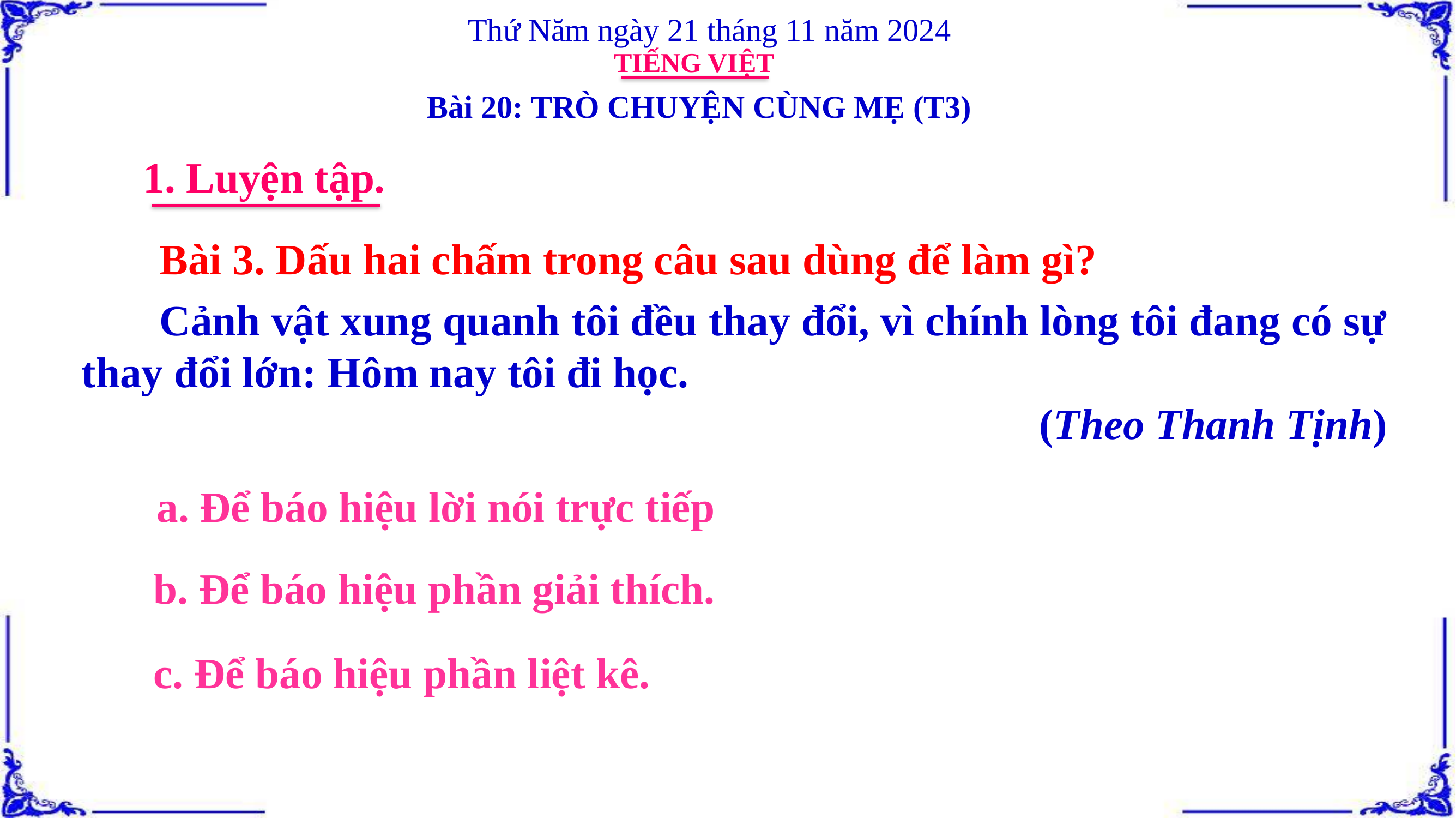

Thứ Năm ngày 21 tháng 11 năm 2024
TIẾNG VIỆT
Bài 20: TRÒ CHUYỆN CÙNG MẸ (T3)
1. Luyện tập.
Bài 3. Dấu hai chấm trong câu sau dùng để làm gì?
       Cảnh vật xung quanh tôi đều thay đổi, vì chính lòng tôi đang có sự thay đổi lớn: Hôm nay tôi đi học.
(Theo Thanh Tịnh)
a. Để báo hiệu lời nói trực tiếp
b. Để báo hiệu phần giải thích.
c. Để báo hiệu phần liệt kê.